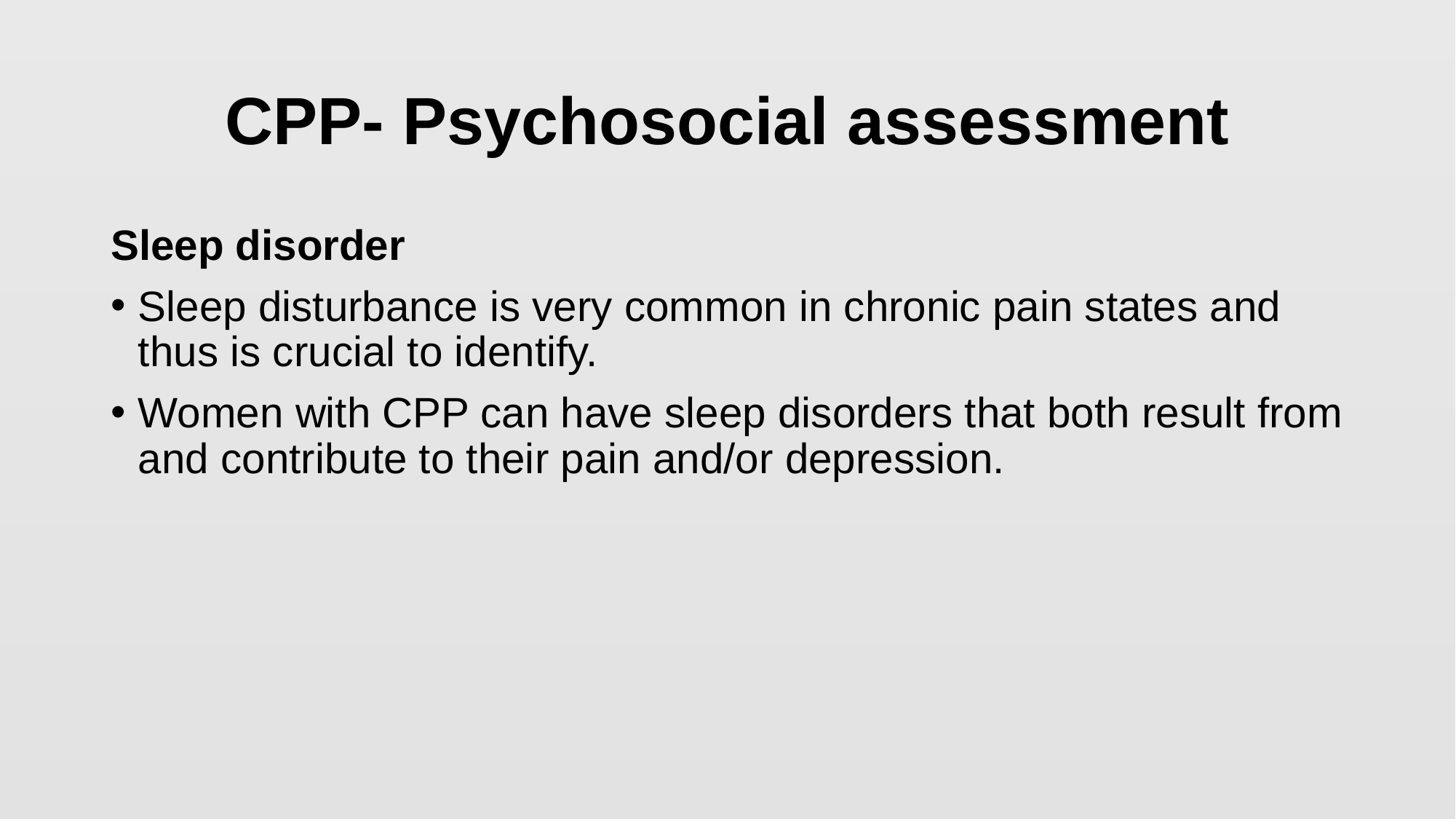

# CPP- Psychosocial assessment
Sleep disorder
Sleep disturbance is very common in chronic pain states and thus is crucial to identify.
Women with CPP can have sleep disorders that both result from and contribute to their pain and/or depression.